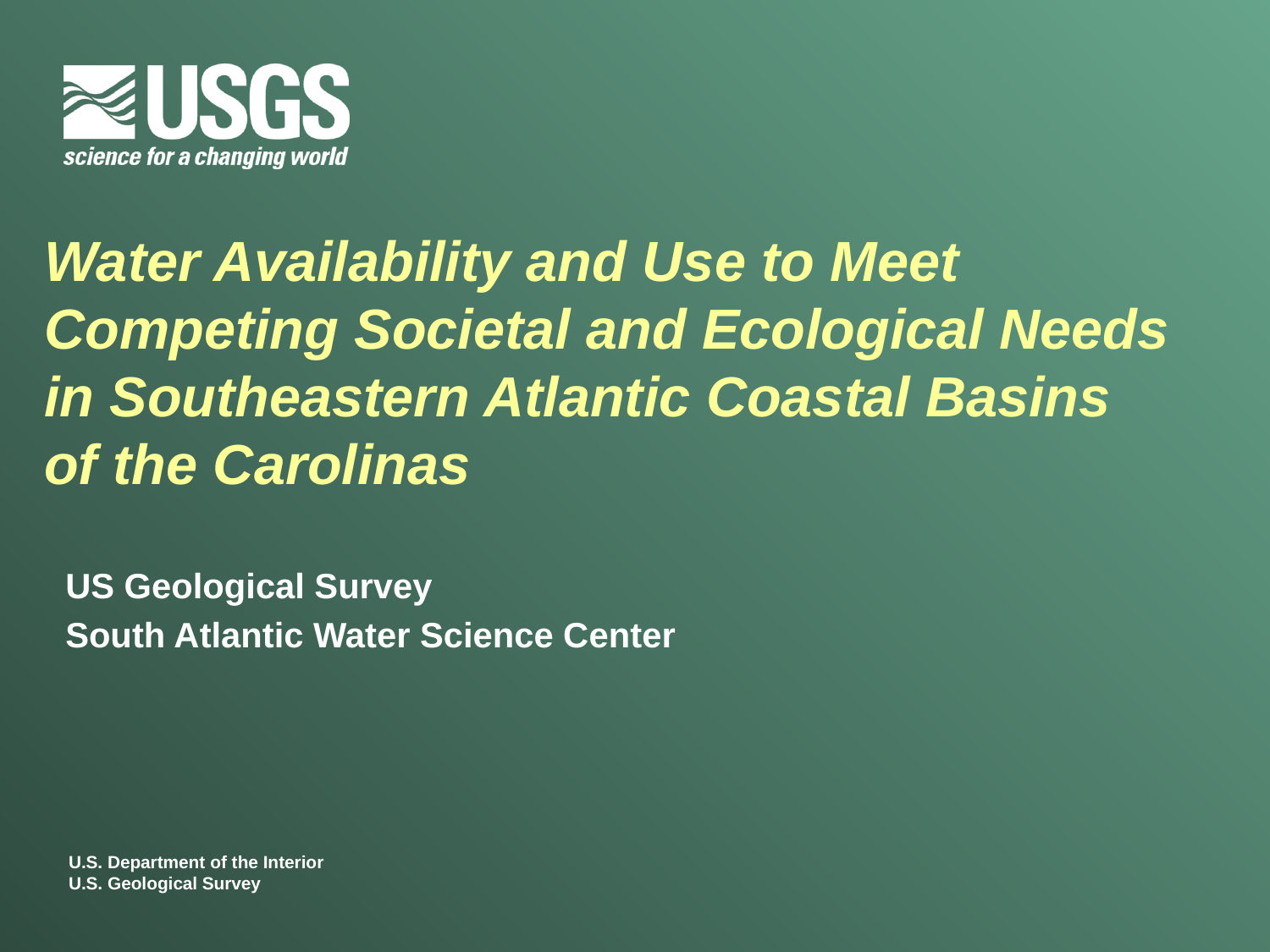

# Water Availability and Use to Meet Competing Societal and Ecological Needs in Southeastern Atlantic Coastal Basins of the Carolinas

US Geological Survey
South Atlantic Water Science Center